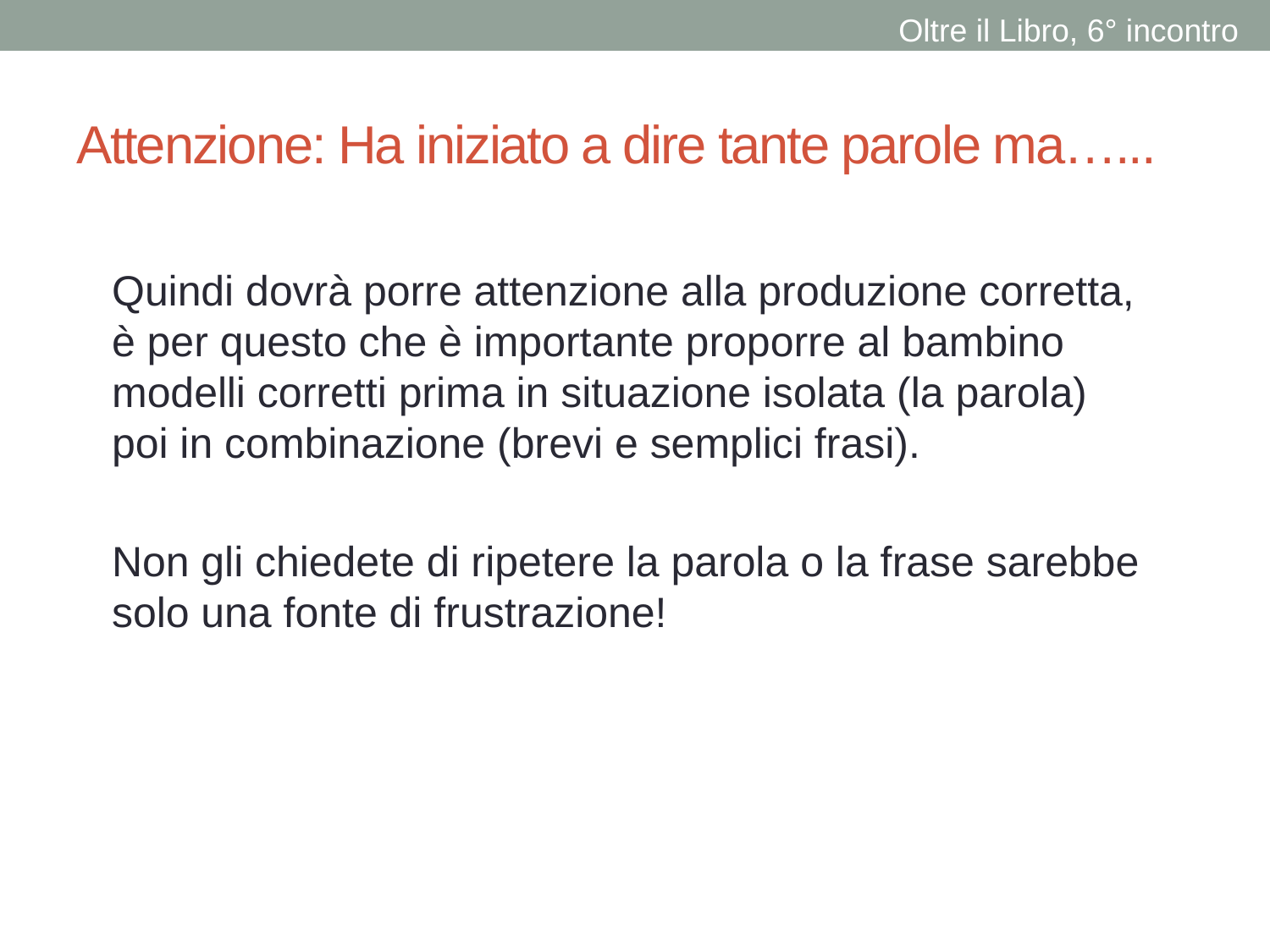

Oltre il Libro, 6° incontro
# Attenzione: Ha iniziato a dire tante parole ma…...
Quindi dovrà porre attenzione alla produzione corretta, è per questo che è importante proporre al bambino modelli corretti prima in situazione isolata (la parola) poi in combinazione (brevi e semplici frasi).

Non gli chiedete di ripetere la parola o la frase sarebbe solo una fonte di frustrazione!